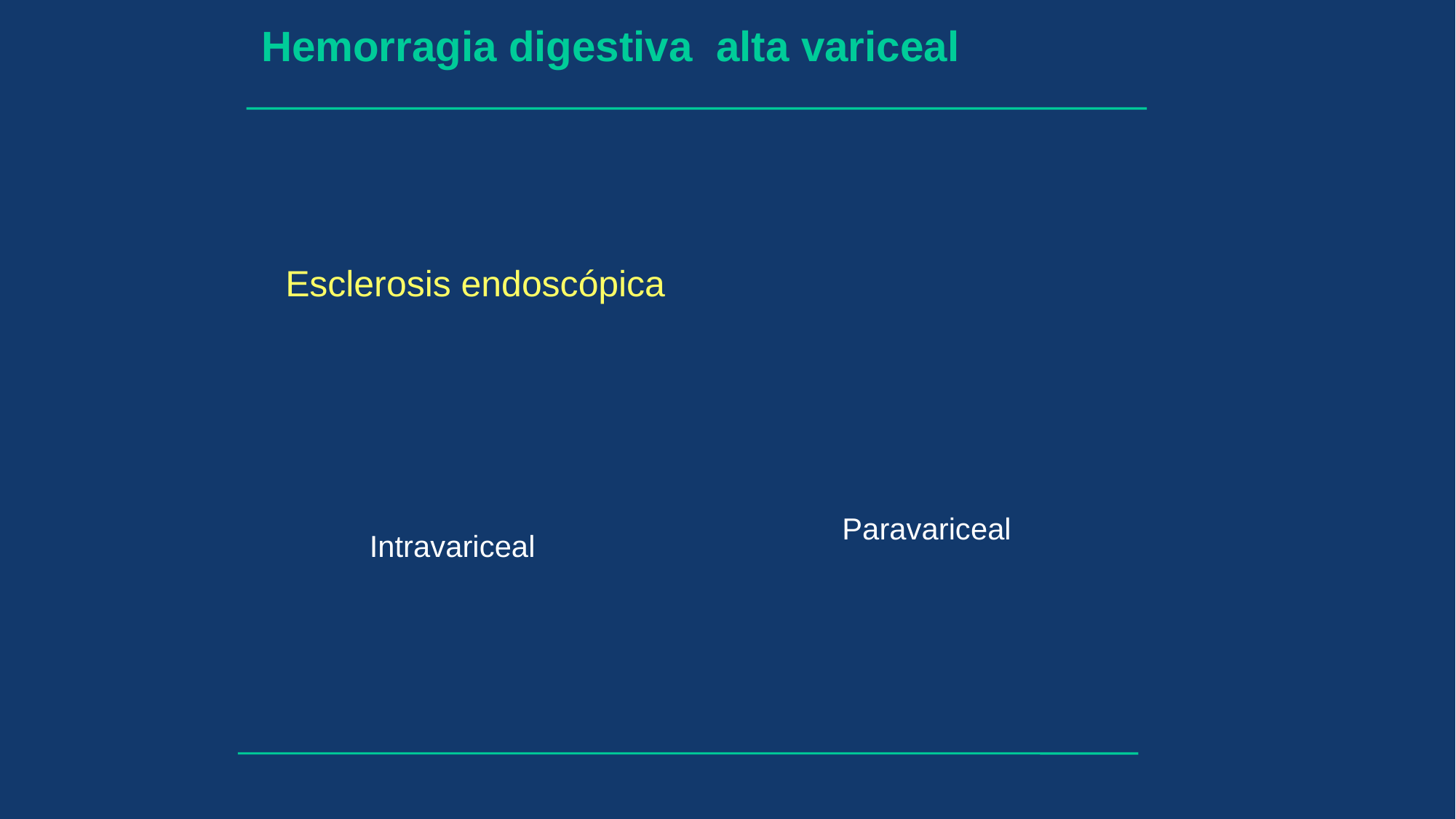

Hemorragia digestiva  alta variceal

Esclerosis endoscópica
Paravariceal
Intravariceal